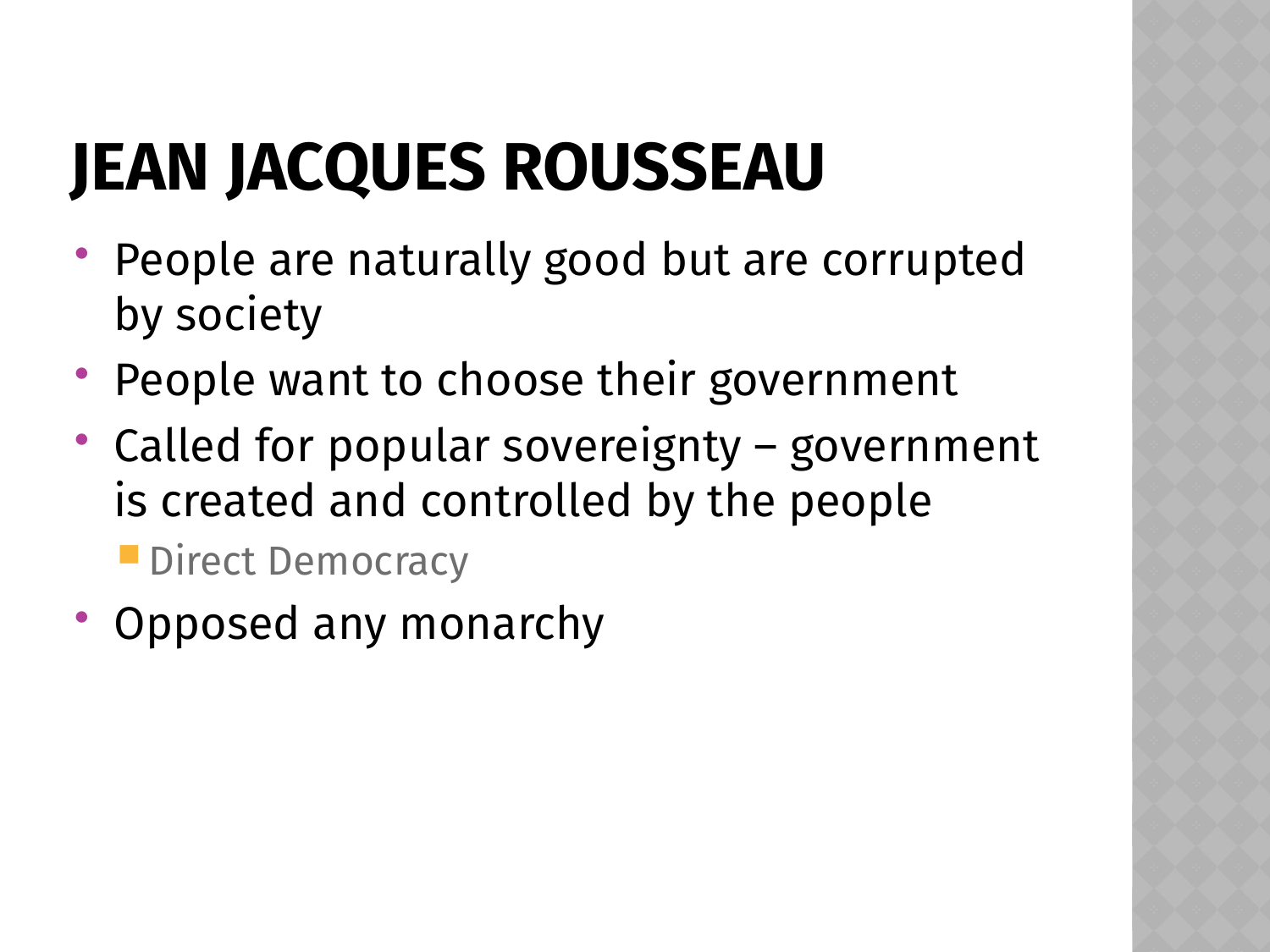

# Jean jacques rousseau
People are naturally good but are corrupted by society
People want to choose their government
Called for popular sovereignty – government is created and controlled by the people
Direct Democracy
Opposed any monarchy